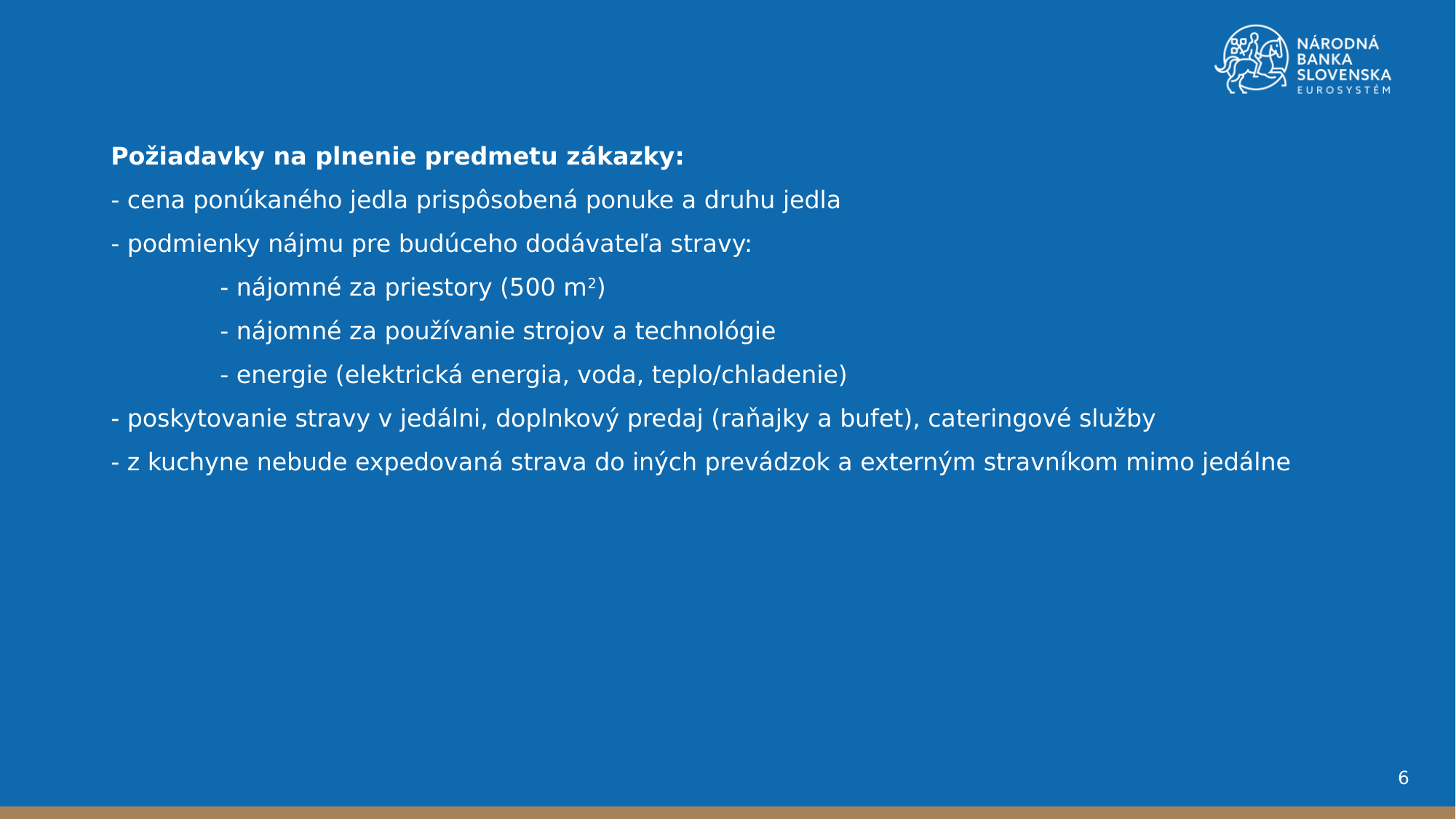

# Požiadavky na plnenie predmetu zákazky: - cena ponúkaného jedla prispôsobená ponuke a druhu jedla - podmienky nájmu pre budúceho dodávateľa stravy: - nájomné za priestory (500 m2) - nájomné za používanie strojov a technológie - energie (elektrická energia, voda, teplo/chladenie) - poskytovanie stravy v jedálni, doplnkový predaj (raňajky a bufet), cateringové služby - z kuchyne nebude expedovaná strava do iných prevádzok a externým stravníkom mimo jedálne
6